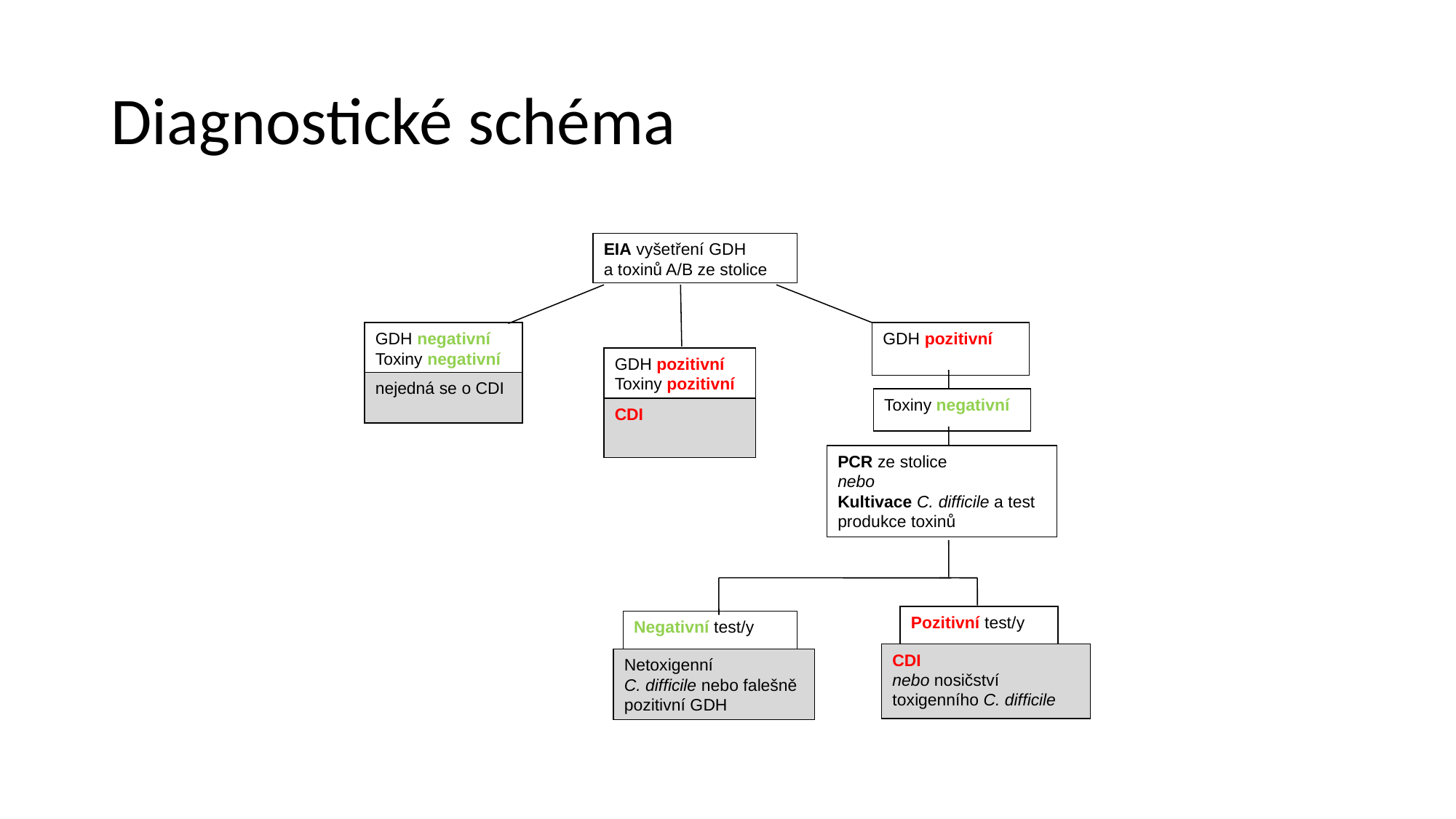

# Diagnostické schéma

EIA vyšetření GDH
a toxinů A/B ze stolice

GDH negativní
Toxiny negativní
GDH pozitivní
GDH pozitivní
Toxiny pozitivní

nejedná se o CDI
Toxiny negativní
CDI

PCR ze stolice
nebo
Kultivace C. difficile a test produkce toxinů

Pozitivní test/y
Negativní test/y
CDI
nebo nosičství toxigenního C. difficile
Netoxigenní
C. difficile nebo falešně pozitivní GDH